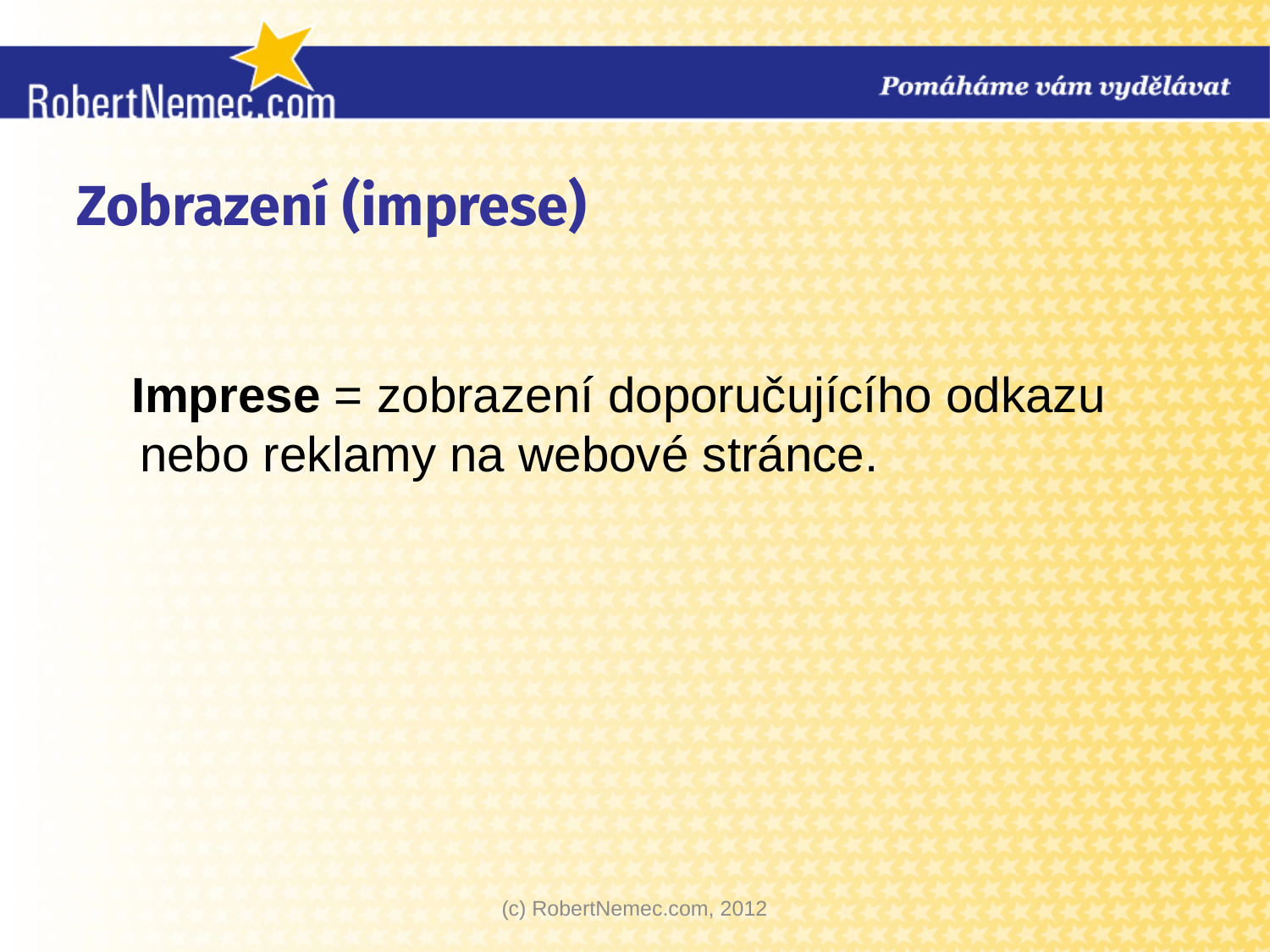

# Zobrazení (imprese)
    Imprese = zobrazení doporučujícího odkazu nebo reklamy na webové stránce.

(c) RobertNemec.com, 2012